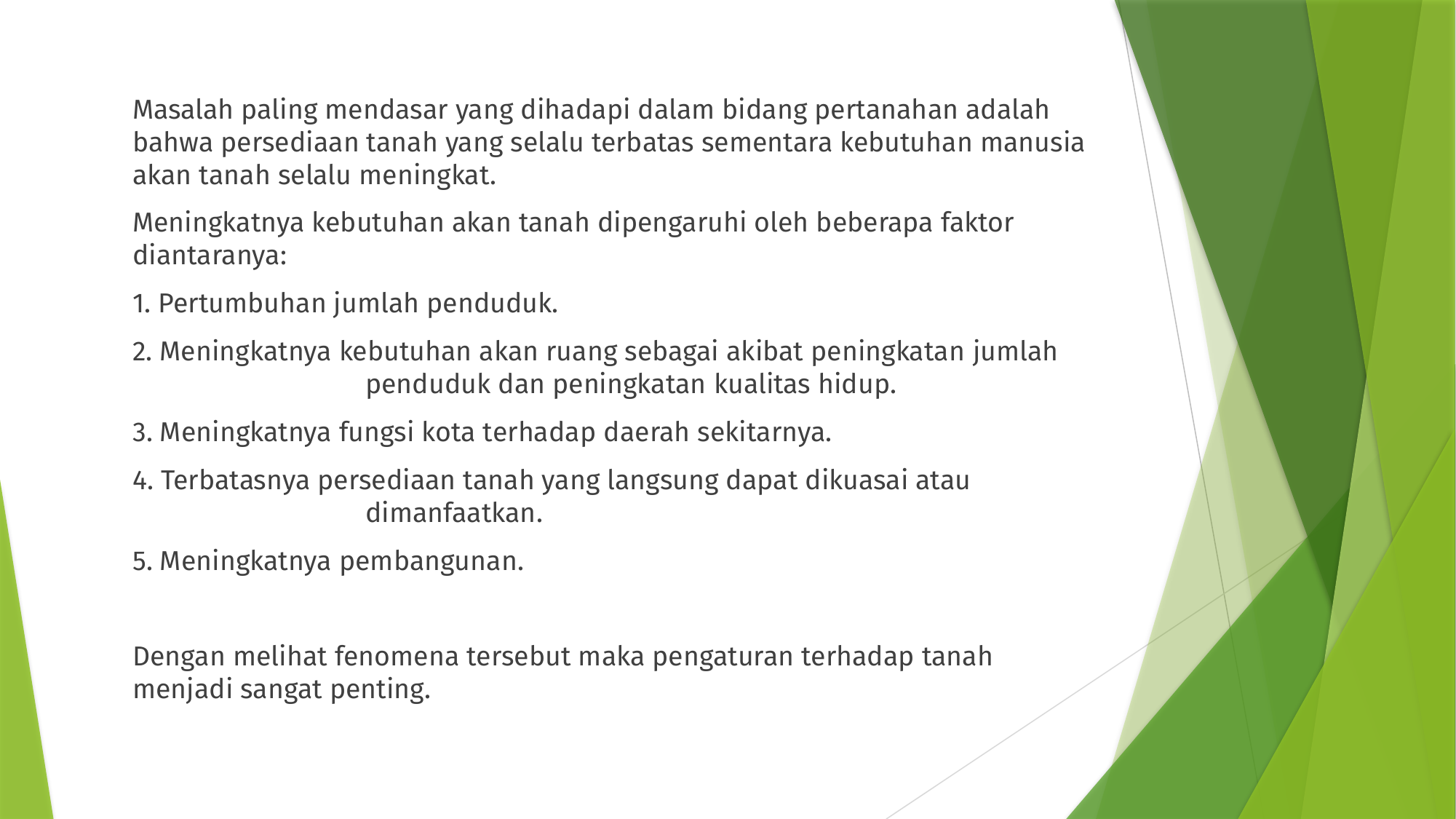

Masalah paling mendasar yang dihadapi dalam bidang pertanahan adalah bahwa persediaan tanah yang selalu terbatas sementara kebutuhan manusia akan tanah selalu meningkat.
	Meningkatnya kebutuhan akan tanah dipengaruhi oleh beberapa faktor diantaranya:
	1. Pertumbuhan jumlah penduduk.
	2. Meningkatnya kebutuhan akan ruang sebagai akibat peningkatan jumlah 		  penduduk dan peningkatan kualitas hidup.
	3. Meningkatnya fungsi kota terhadap daerah sekitarnya.
	4. Terbatasnya persediaan tanah yang langsung dapat dikuasai atau 	    	   	  dimanfaatkan.
	5. Meningkatnya pembangunan.

	Dengan melihat fenomena tersebut maka pengaturan terhadap tanah  menjadi sangat penting.